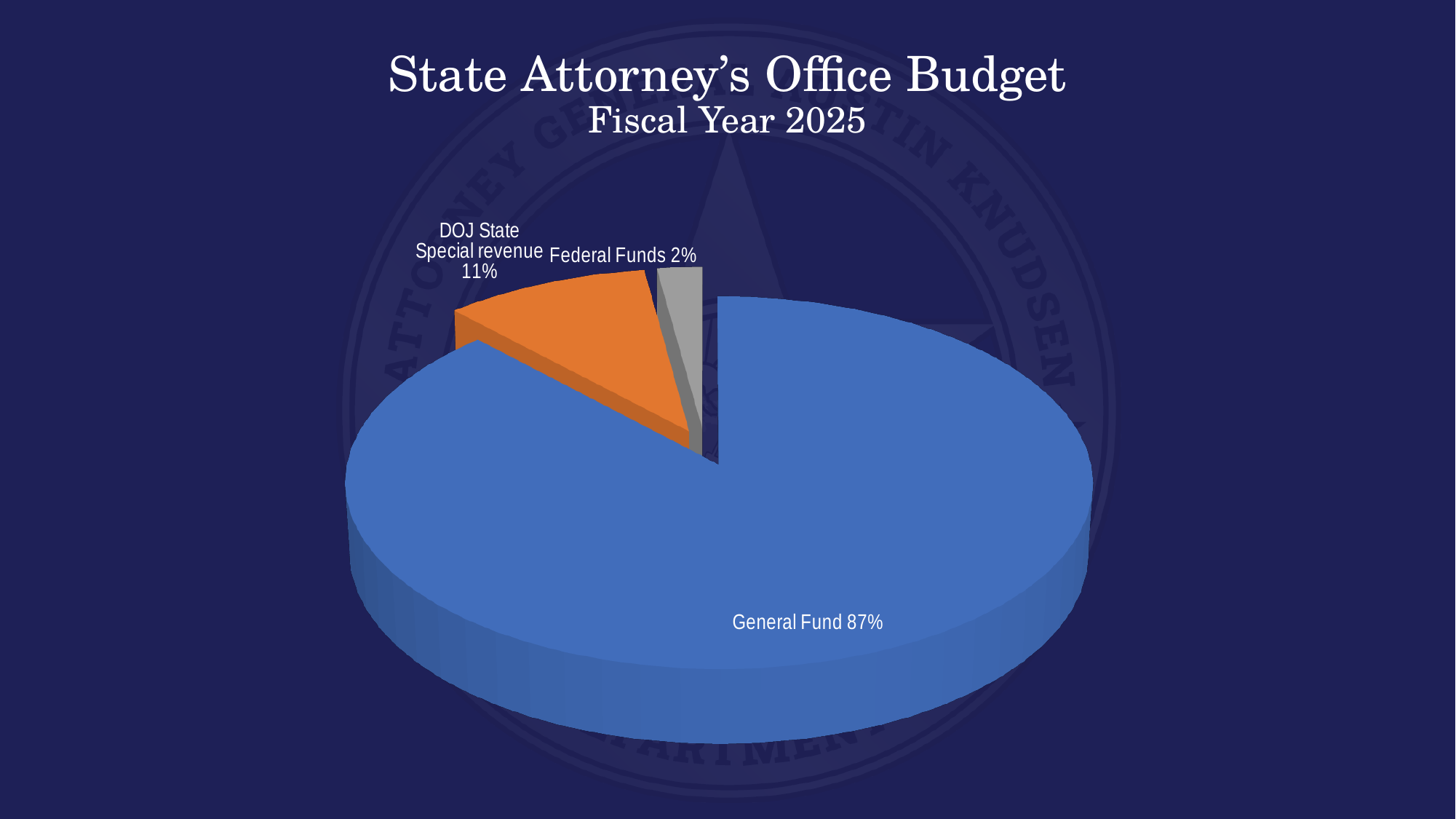

# State Attorney’s Office Budget Fiscal Year 2025

[unsupported chart]